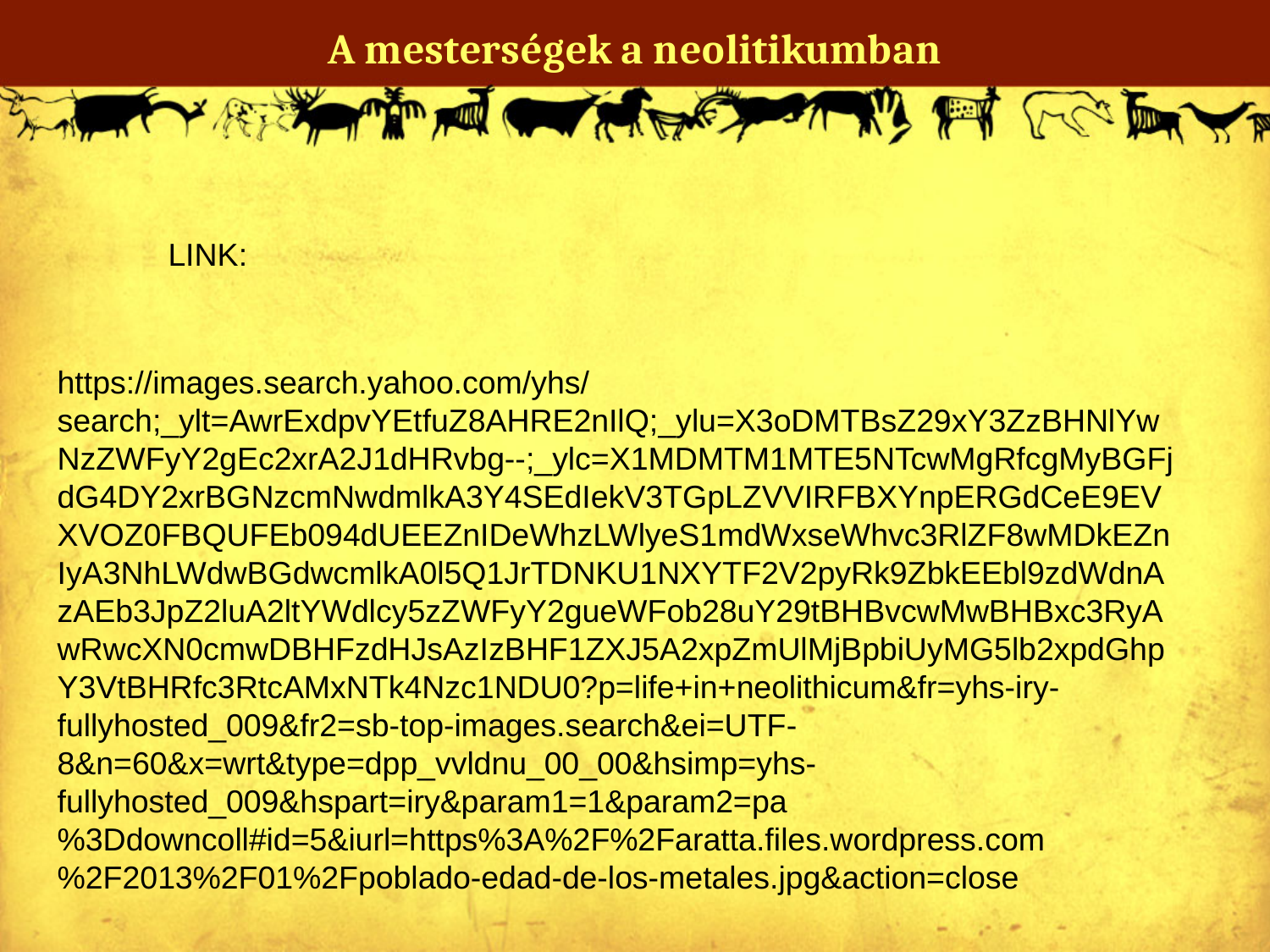

# A mesterségek a neolitikumban

LINK:
https://images.search.yahoo.com/yhs/search;_ylt=AwrExdpvYEtfuZ8AHRE2nIlQ;_ylu=X3oDMTBsZ29xY3ZzBHNlYwNzZWFyY2gEc2xrA2J1dHRvbg--;_ylc=X1MDMTM1MTE5NTcwMgRfcgMyBGFjdG4DY2xrBGNzcmNwdmlkA3Y4SEdIekV3TGpLZVVIRFBXYnpERGdCeE9EVXVOZ0FBQUFEb094dUEEZnIDeWhzLWlyeS1mdWxseWhvc3RlZF8wMDkEZnIyA3NhLWdwBGdwcmlkA0l5Q1JrTDNKU1NXYTF2V2pyRk9ZbkEEbl9zdWdnAzAEb3JpZ2luA2ltYWdlcy5zZWFyY2gueWFob28uY29tBHBvcwMwBHBxc3RyAwRwcXN0cmwDBHFzdHJsAzIzBHF1ZXJ5A2xpZmUlMjBpbiUyMG5lb2xpdGhpY3VtBHRfc3RtcAMxNTk4Nzc1NDU0?p=life+in+neolithicum&fr=yhs-iry-fullyhosted_009&fr2=sb-top-images.search&ei=UTF-8&n=60&x=wrt&type=dpp_vvldnu_00_00&hsimp=yhs-fullyhosted_009&hspart=iry&param1=1&param2=pa%3Ddowncoll#id=5&iurl=https%3A%2F%2Faratta.files.wordpress.com%2F2013%2F01%2Fpoblado-edad-de-los-metales.jpg&action=close